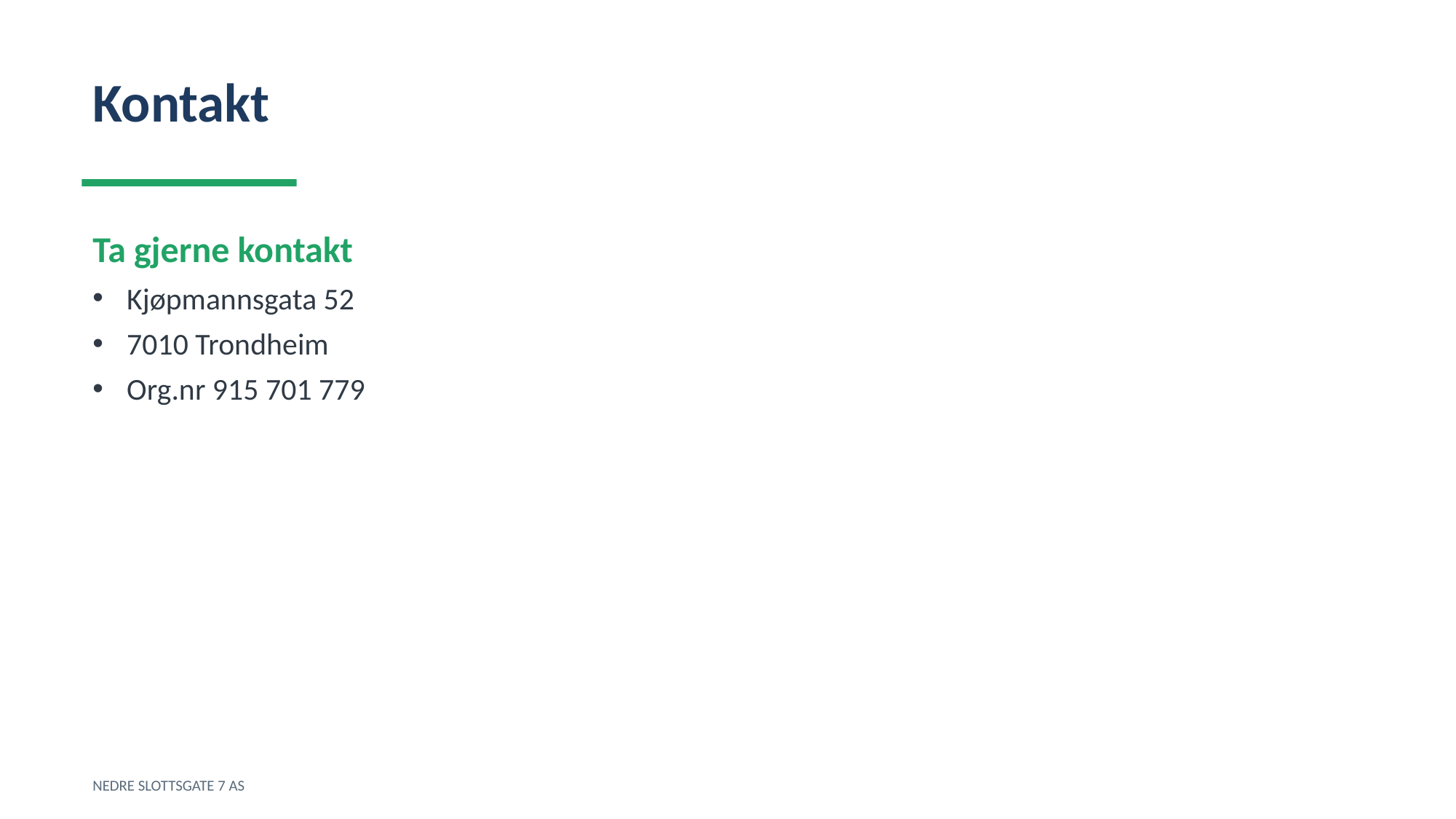

Kontakt

Ta gjerne kontakt
Kjøpmannsgata 52
7010 Trondheim
Org.nr 915 701 779
NEDRE SLOTTSGATE 7 AS